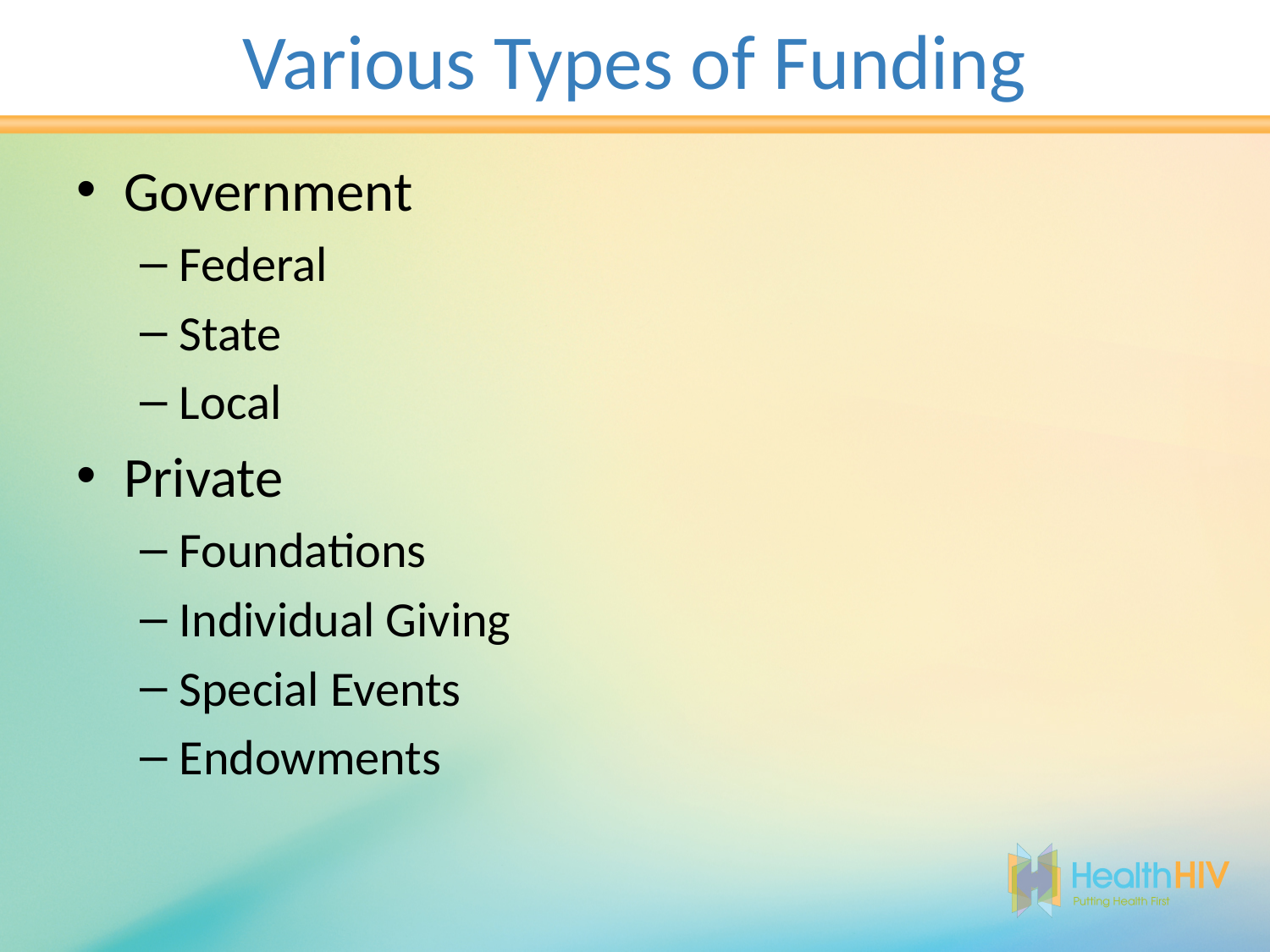

# Various Types of Funding
Government
Federal
State
Local
Private
Foundations
Individual Giving
Special Events
Endowments